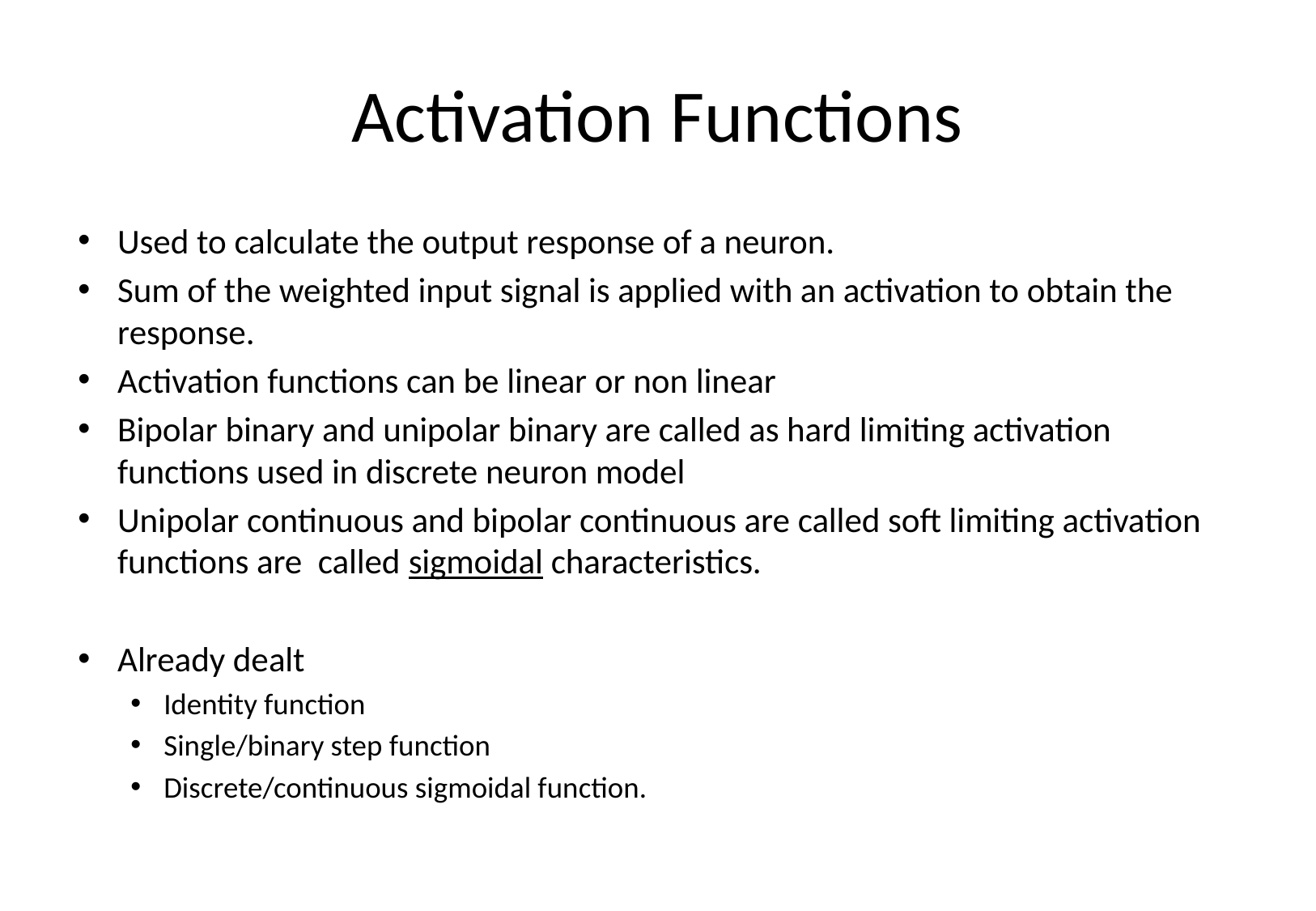

# Activation Functions
Used to calculate the output response of a neuron.
Sum of the weighted input signal is applied with an activation to obtain the response.
Activation functions can be linear or non linear
Bipolar binary and unipolar binary are called as hard limiting activation functions used in discrete neuron model
Unipolar continuous and bipolar continuous are called soft limiting activation functions are  called sigmoidal characteristics.

Already dealt
Identity function
Single/binary step function
Discrete/continuous sigmoidal function.